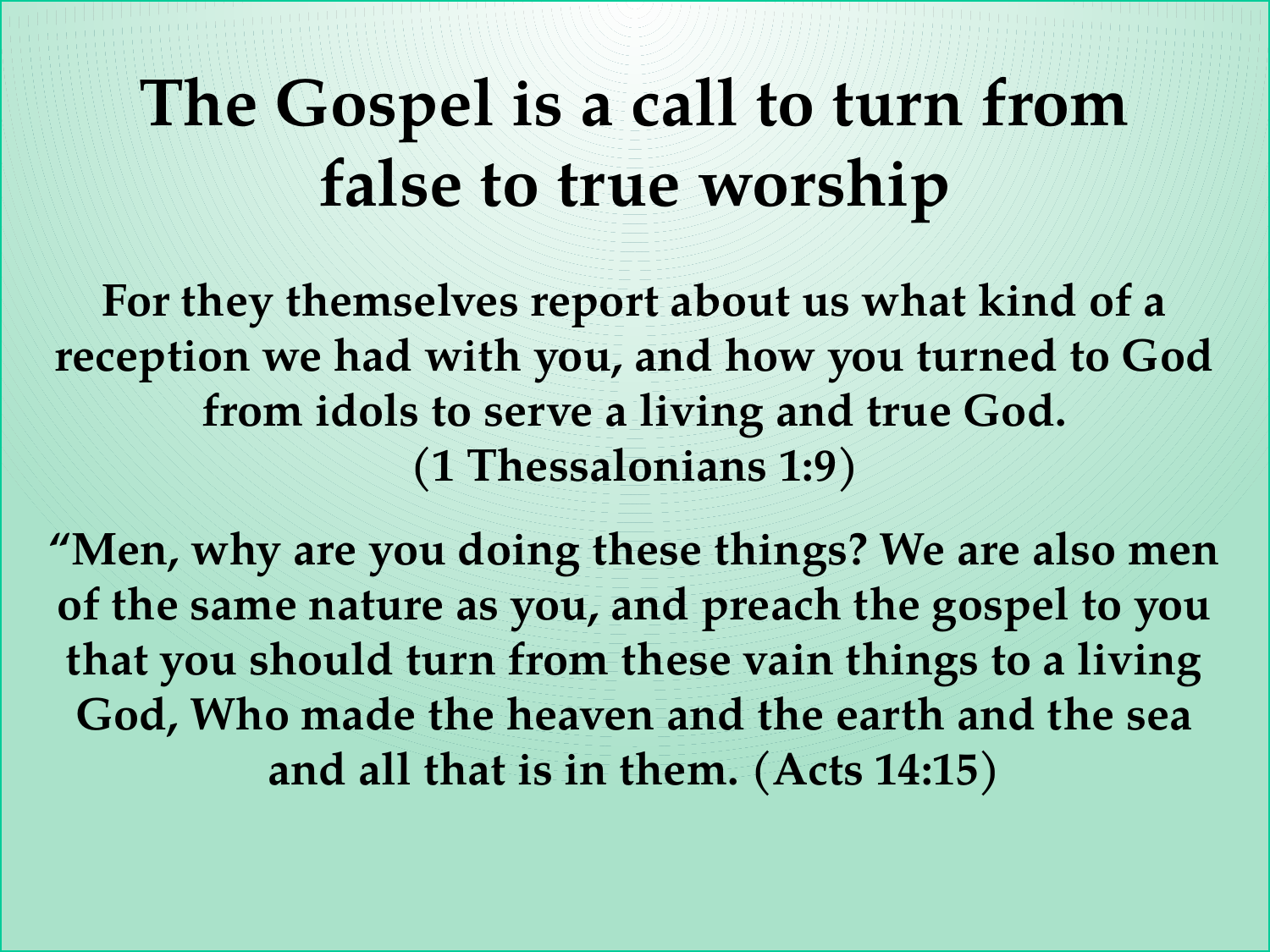

The Gospel is a call to turn from false to true worship
For they themselves report about us what kind of a reception we had with you, and how you turned to God from idols to serve a living and true God.
(1 Thessalonians 1:9)
“Men, why are you doing these things? We are also men of the same nature as you, and preach the gospel to you that you should turn from these vain things to a living God, Who made the heaven and the earth and the sea and all that is in them. (Acts 14:15)